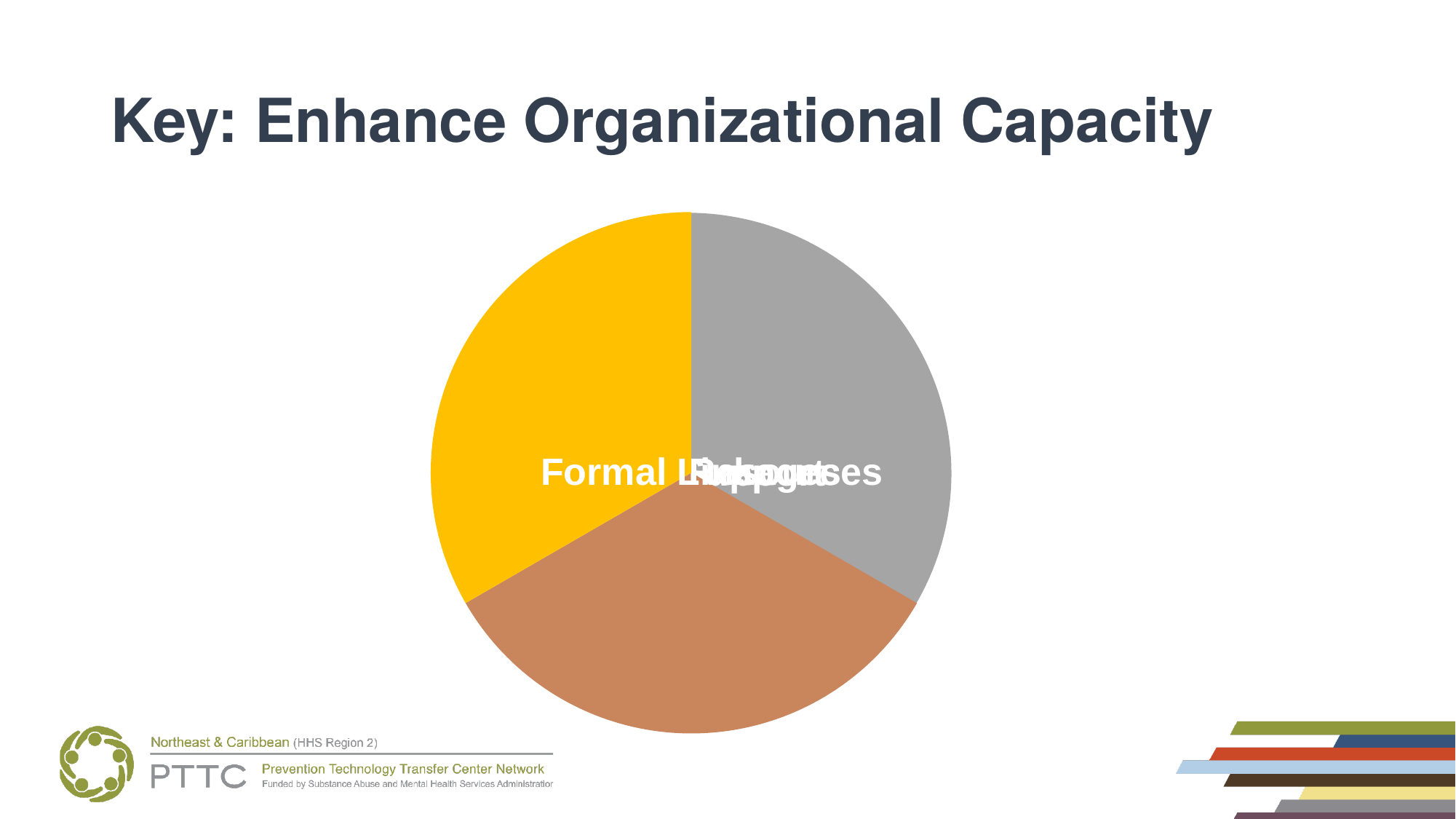

# Key: Enhance Organizational Capacity
Strong Support
Access to Resources
Formal Linkages